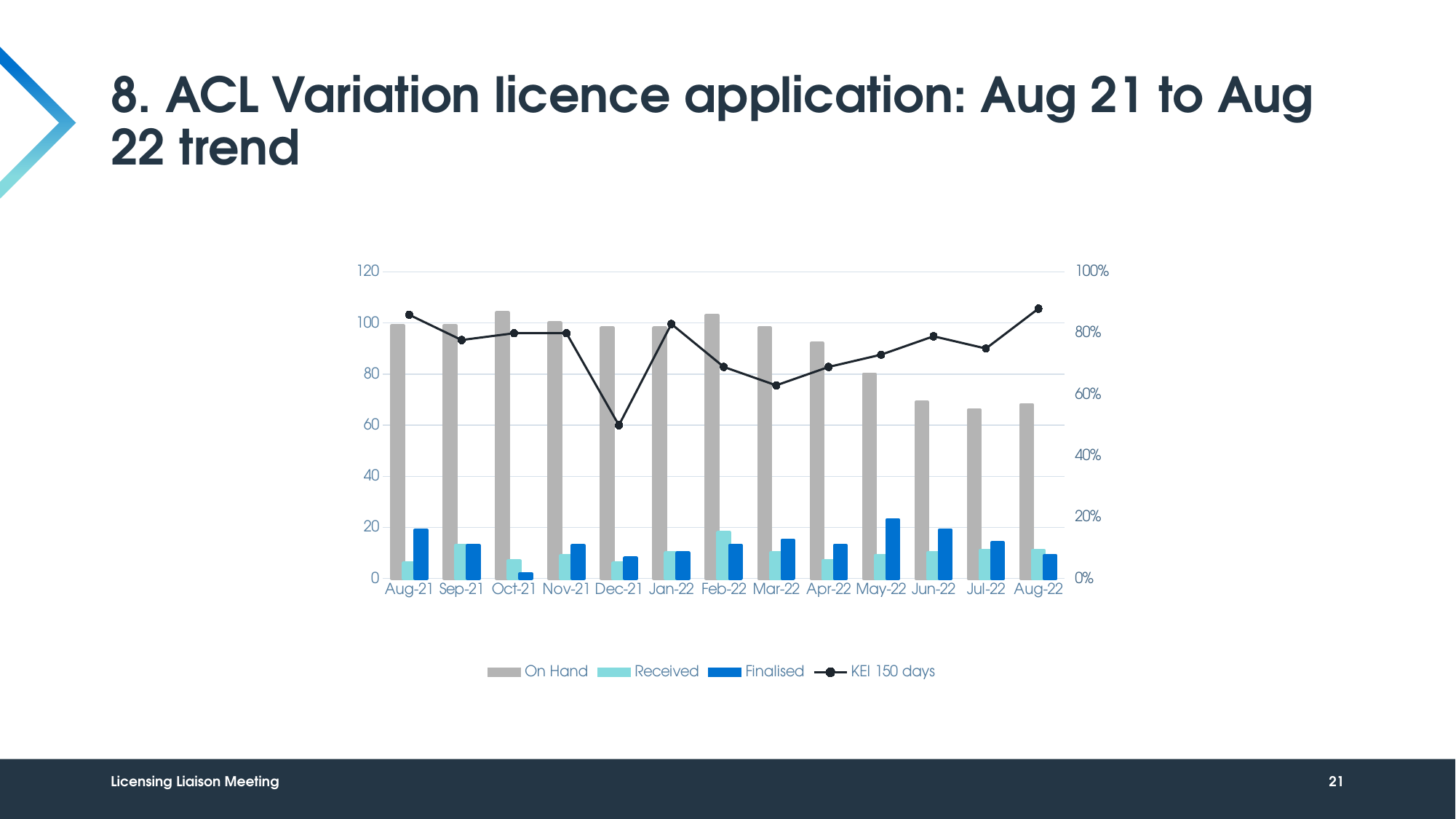

# 8. ACL Variation licence application: Aug 21 to Aug 22 trend

### Chart

| Category | On Hand | Received | Finalised | KEI 150 days |
|---|---|---|---|---|
| 44409 | 99.0 | 6.0 | 19.0 | 0.86 |
| 44440 | 99.0 | 13.0 | 13.0 | 0.7777777777777778 |
| 44470 | 104.0 | 7.0 | 2.0 | 0.8 |
| 44501 | 100.0 | 9.0 | 13.0 | 0.8 |
| 44531 | 98.0 | 6.0 | 8.0 | 0.5 |
| 44562 | 98.0 | 10.0 | 10.0 | 0.83 |
| 44593 | 103.0 | 18.0 | 13.0 | 0.69 |
| 44621 | 98.0 | 10.0 | 15.0 | 0.63 |
| 44652 | 92.0 | 7.0 | 13.0 | 0.69 |
| 44682 | 80.0 | 9.0 | 23.0 | 0.73 |
| 44713 | 69.0 | 10.0 | 19.0 | 0.79 |
| 44743 | 66.0 | 11.0 | 14.0 | 0.75 |
| 44774 | 68.0 | 11.0 | 9.0 | 0.88 |
Licensing Liaison Meeting
21